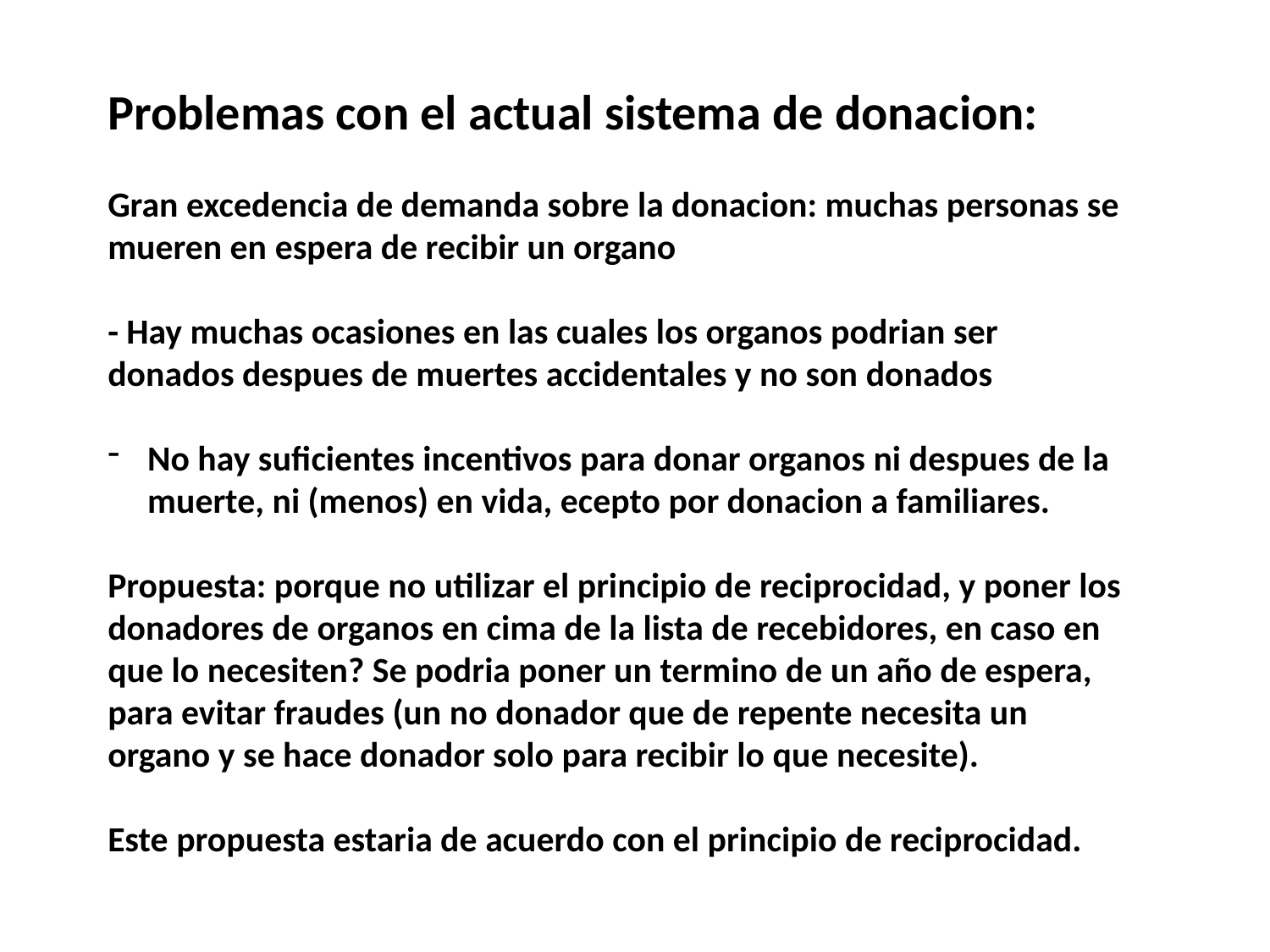

Problemas con el actual sistema de donacion:

Gran excedencia de demanda sobre la donacion: muchas personas se mueren en espera de recibir un organo

- Hay muchas ocasiones en las cuales los organos podrian ser donados despues de muertes accidentales y no son donados

No hay suficientes incentivos para donar organos ni despues de la muerte, ni (menos) en vida, ecepto por donacion a familiares.

Propuesta: porque no utilizar el principio de reciprocidad, y poner los donadores de organos en cima de la lista de recebidores, en caso en que lo necesiten? Se podria poner un termino de un año de espera, para evitar fraudes (un no donador que de repente necesita un organo y se hace donador solo para recibir lo que necesite).

Este propuesta estaria de acuerdo con el principio de reciprocidad.